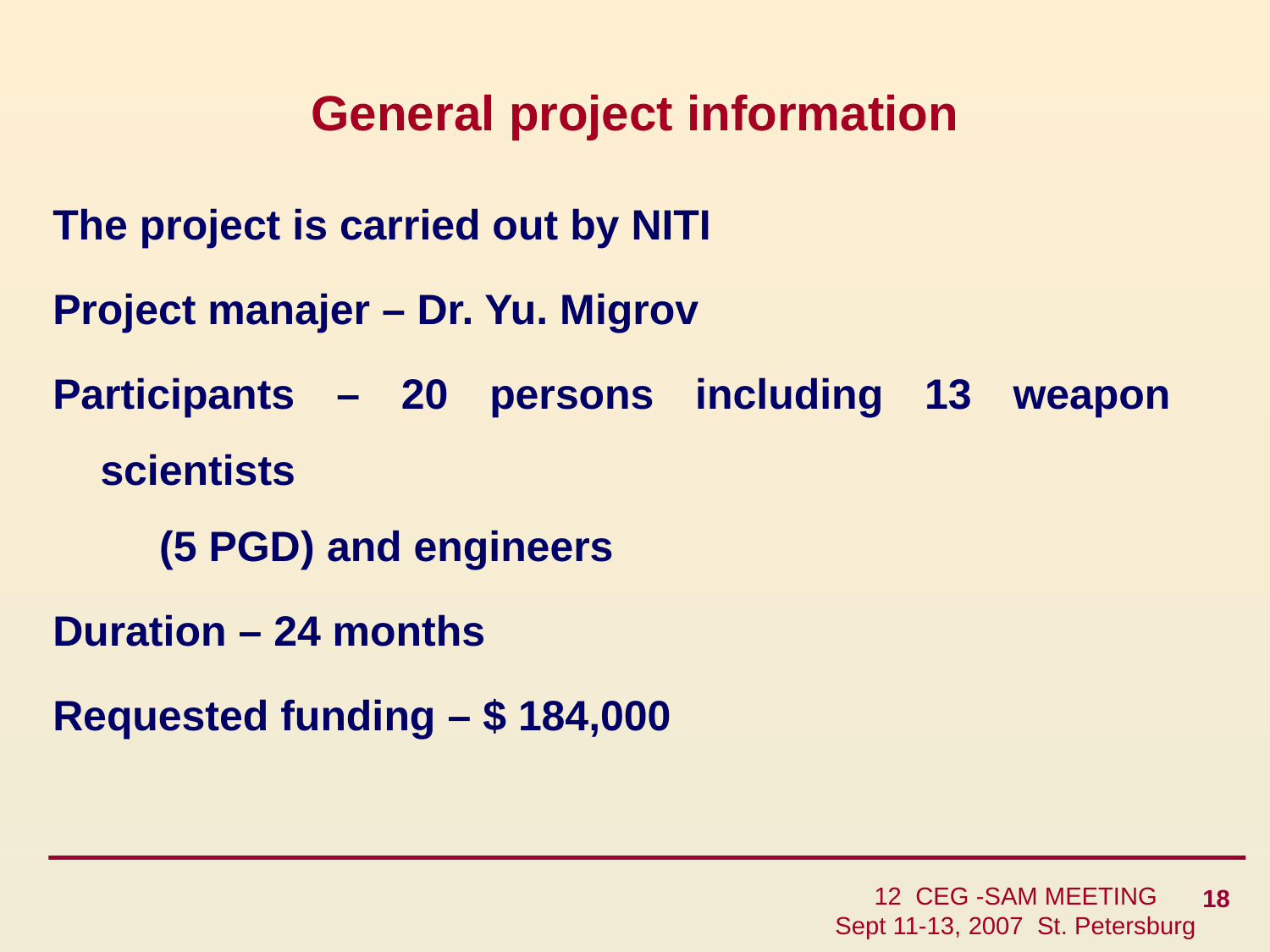

# General project information
The project is carried out by NITI
Project manajer – Dr. Yu. Migrov
Participants – 20 persons including 13 weapon  scientists                                                                                   (5 PGD) and engineers
Duration – 24 months
Requested funding – $ 184,000

18
12  CEG -SAM MEETING
Sept 11-13, 2007  St. Petersburg